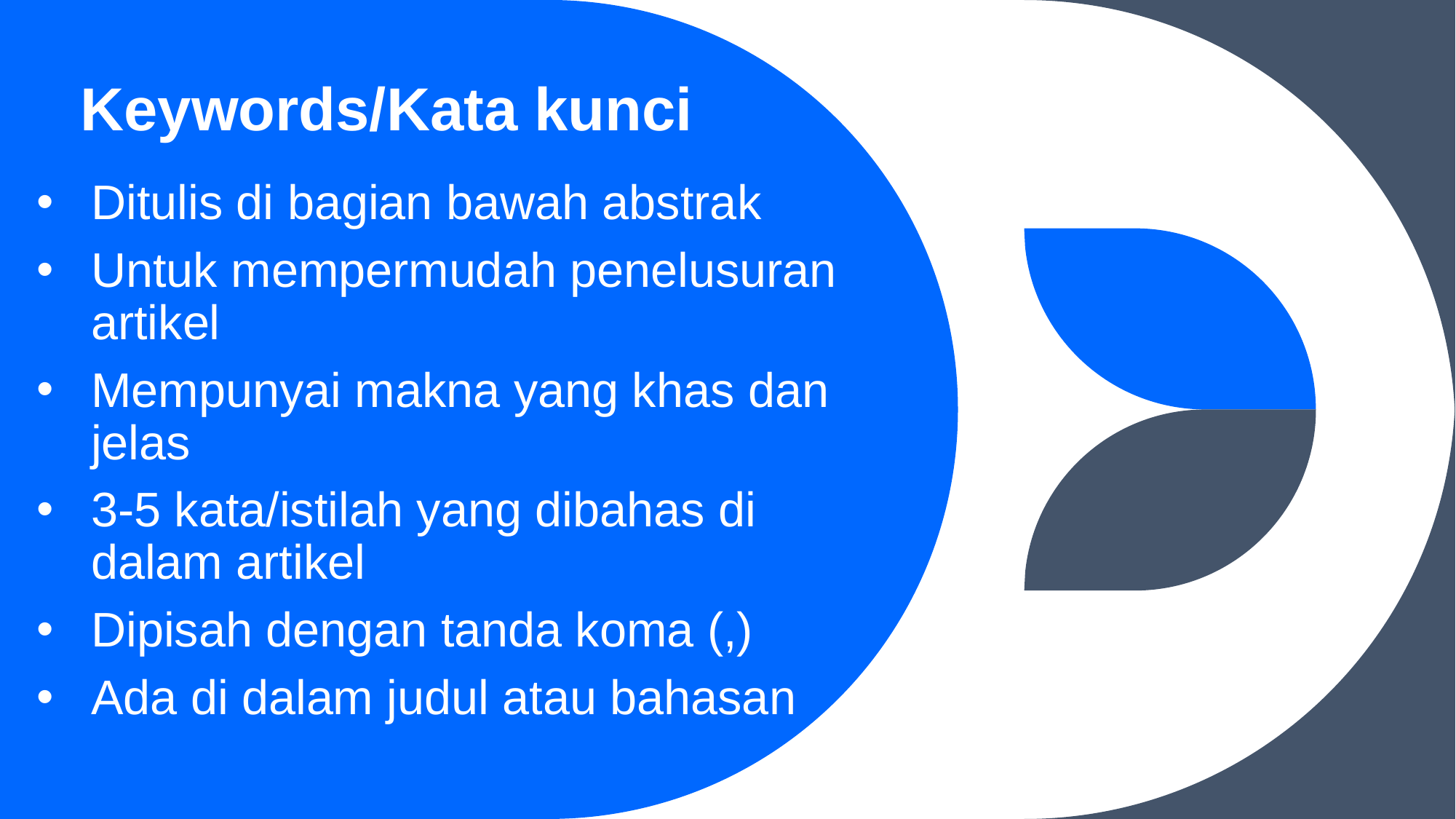

# Keywords/Kata kunci
Ditulis di bagian bawah abstrak
Untuk mempermudah penelusuran artikel
Mempunyai makna yang khas dan jelas
3-5 kata/istilah yang dibahas di dalam artikel
Dipisah dengan tanda koma (,)
Ada di dalam judul atau bahasan